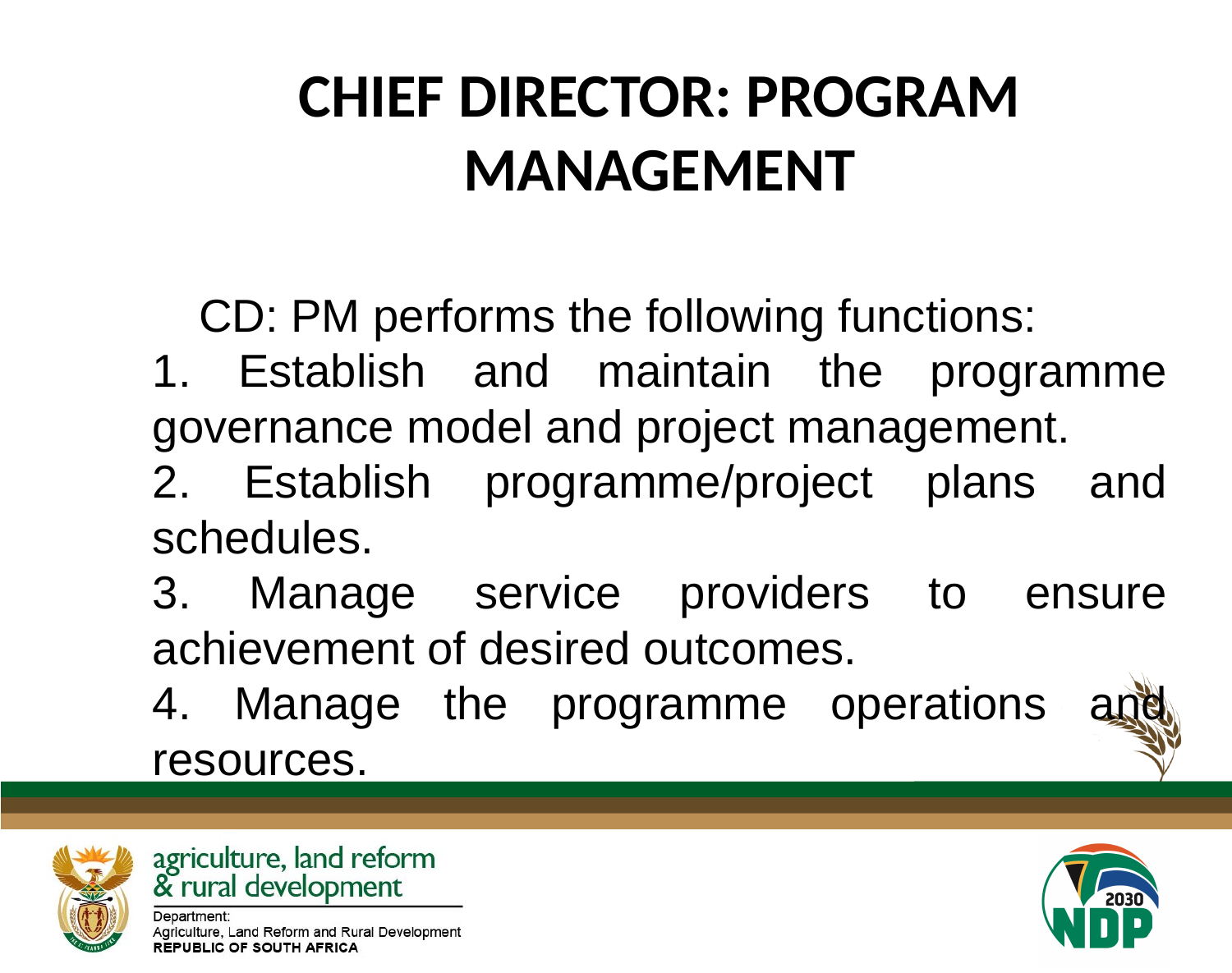

#
CHIEF DIRECTOR: PROGRAM MANAGEMENT

CD: PM performs the following functions:
1. Establish and maintain the programme governance model and project management.
2. Establish programme/project plans and schedules.
3. Manage service providers to ensure achievement of desired outcomes.
4. Manage the programme operations and resources.